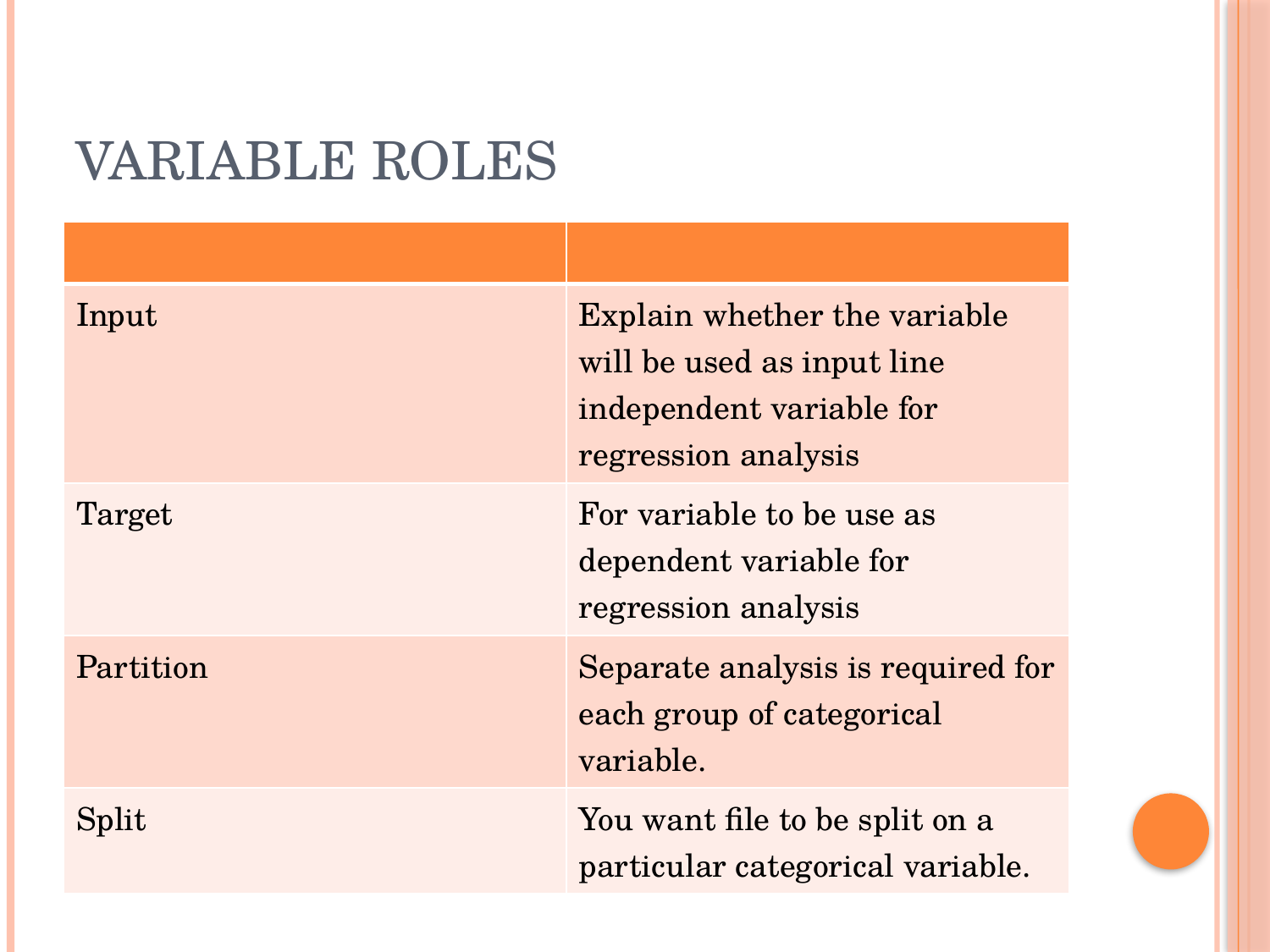

# Variable Roles
|  |  |
| --- | --- |
| Input | Explain whether the variable will be used as input line independent variable for regression analysis |
| Target | For variable to be use as dependent variable for regression analysis |
| Partition | Separate analysis is required for each group of categorical variable. |
| Split | You want file to be split on a particular categorical variable. |